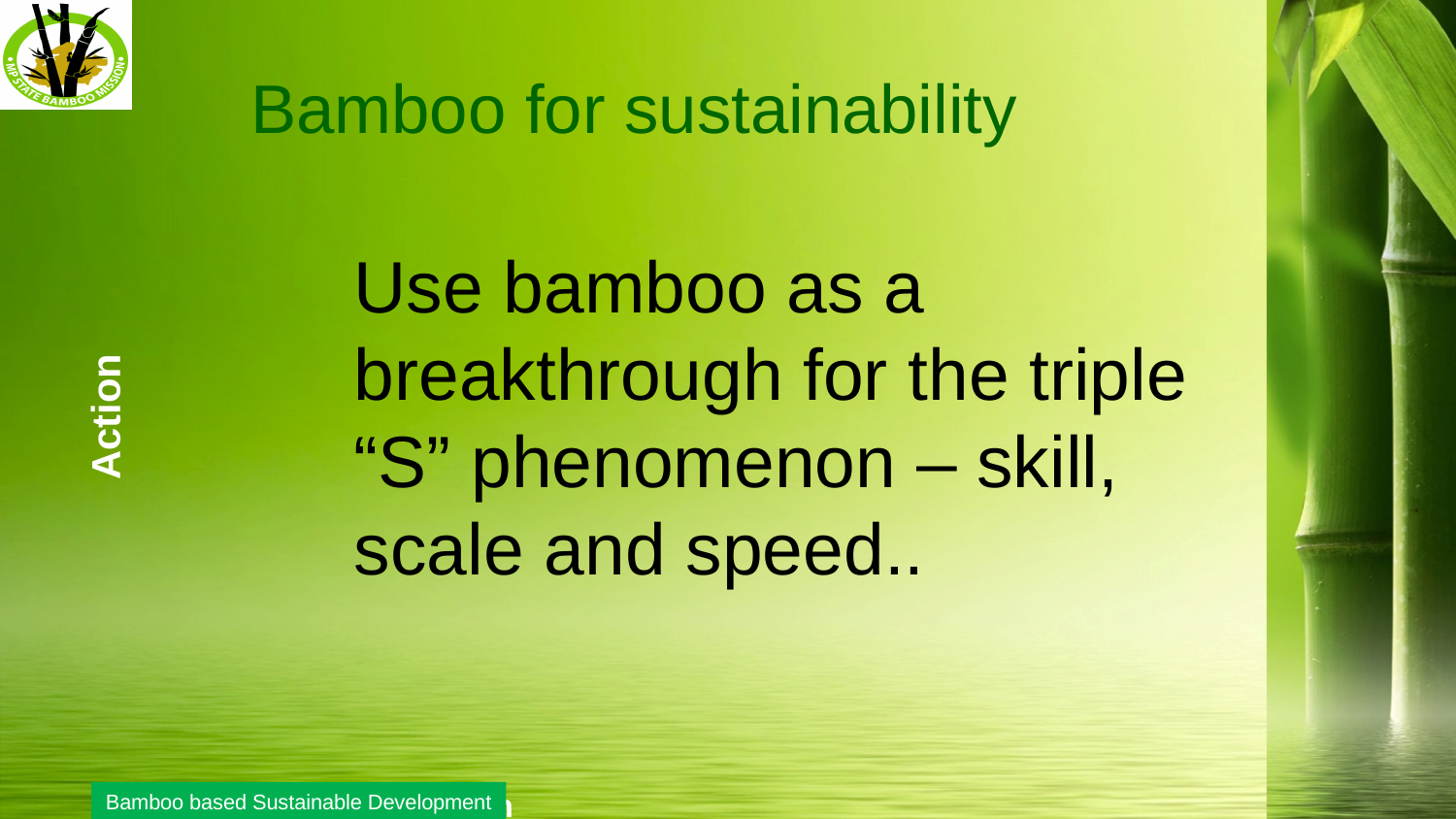

# Bamboo for sustainability
Use bamboo as a breakthrough for the triple “S” phenomenon – skill, scale and speed..
Action
Bamboo based Sustainable Development